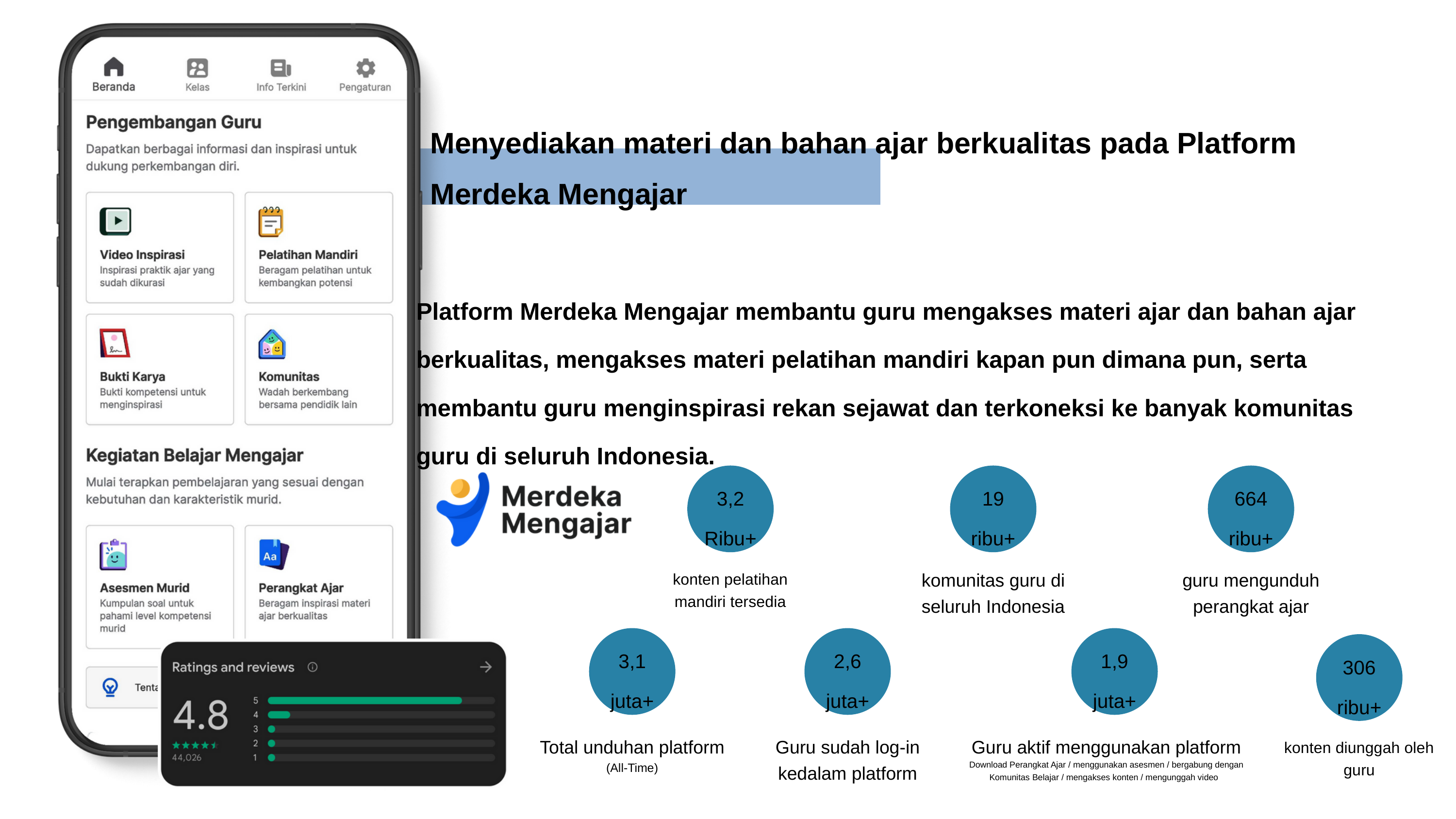

Menyediakan materi dan bahan ajar berkualitas pada Platform Merdeka Mengajar

Platform Merdeka Mengajar membantu guru mengakses materi ajar dan bahan ajar berkualitas, mengakses materi pelatihan mandiri kapan pun dimana pun, serta membantu guru menginspirasi rekan sejawat dan terkoneksi ke banyak komunitas guru di seluruh Indonesia.

3,2
Ribu+
19 ribu+
664 ribu+
komunitas guru di seluruh Indonesia
guru mengunduh perangkat ajar
konten pelatihan mandiri tersedia

3,1 juta+
2,6 juta+
1,9 juta+

306 ribu+
Total unduhan platform
(All-Time)
Guru sudah log-in kedalam platform
Guru aktif menggunakan platform
Download Perangkat Ajar / menggunakan asesmen / bergabung dengan Komunitas Belajar / mengakses konten / mengunggah video
konten diunggah oleh guru